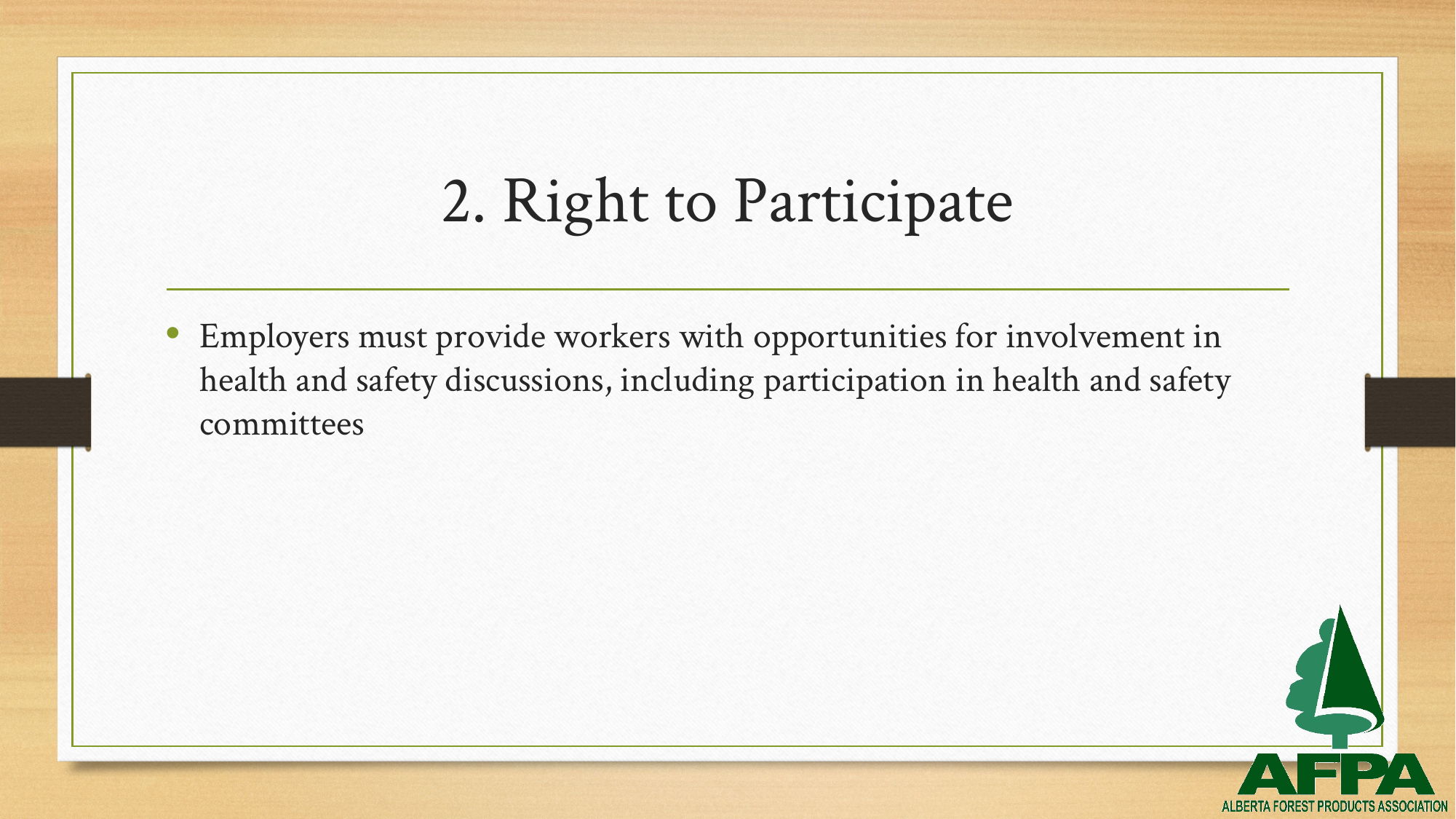

# 2. Right to Participate
Employers must provide workers with opportunities for involvement in health and safety discussions, including participation in health and safety committees